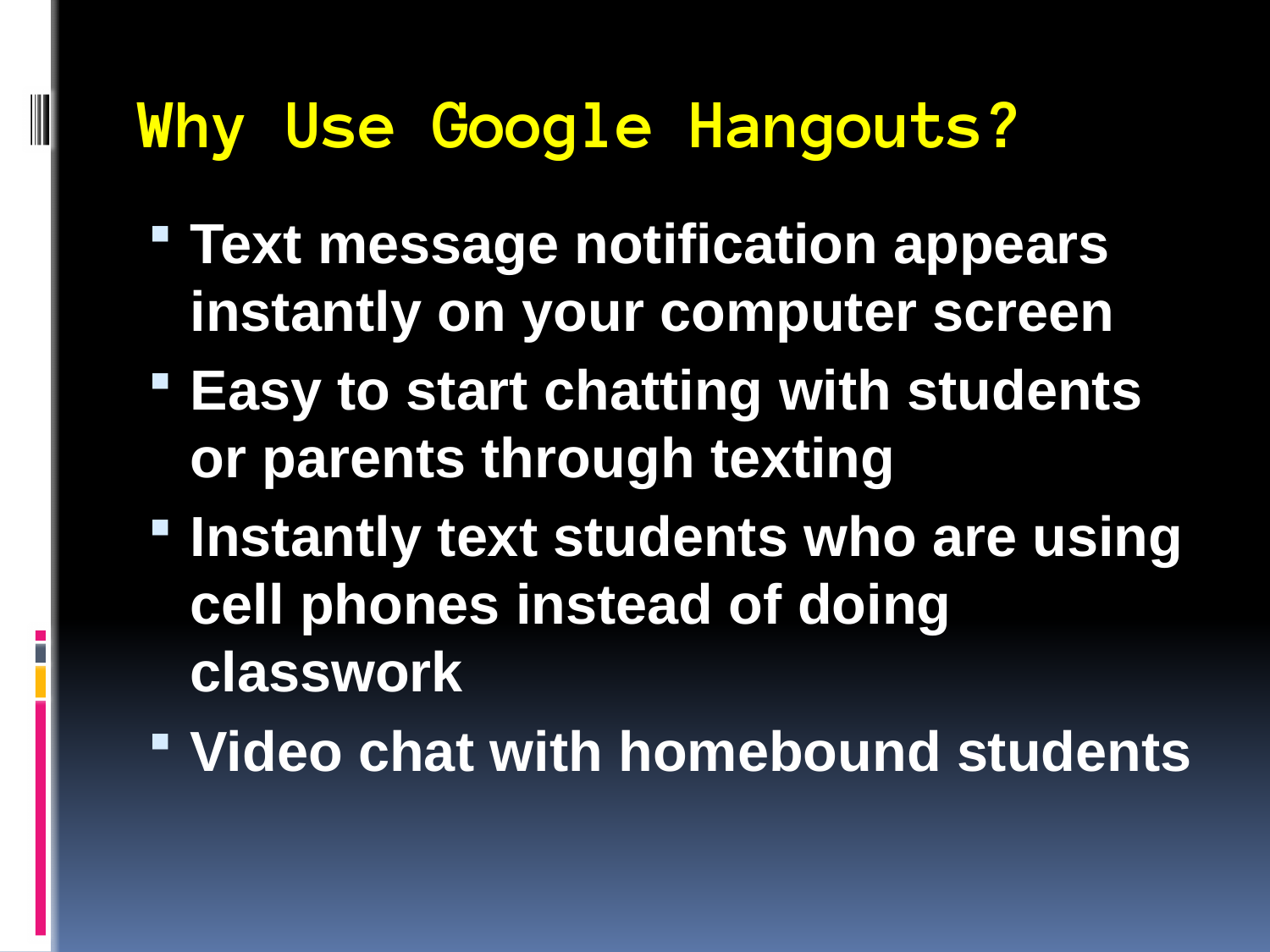

# Why Use Google Hangouts?
Text message notification appears instantly on your computer screen
Easy to start chatting with students or parents through texting
Instantly text students who are using cell phones instead of doing classwork
Video chat with homebound students